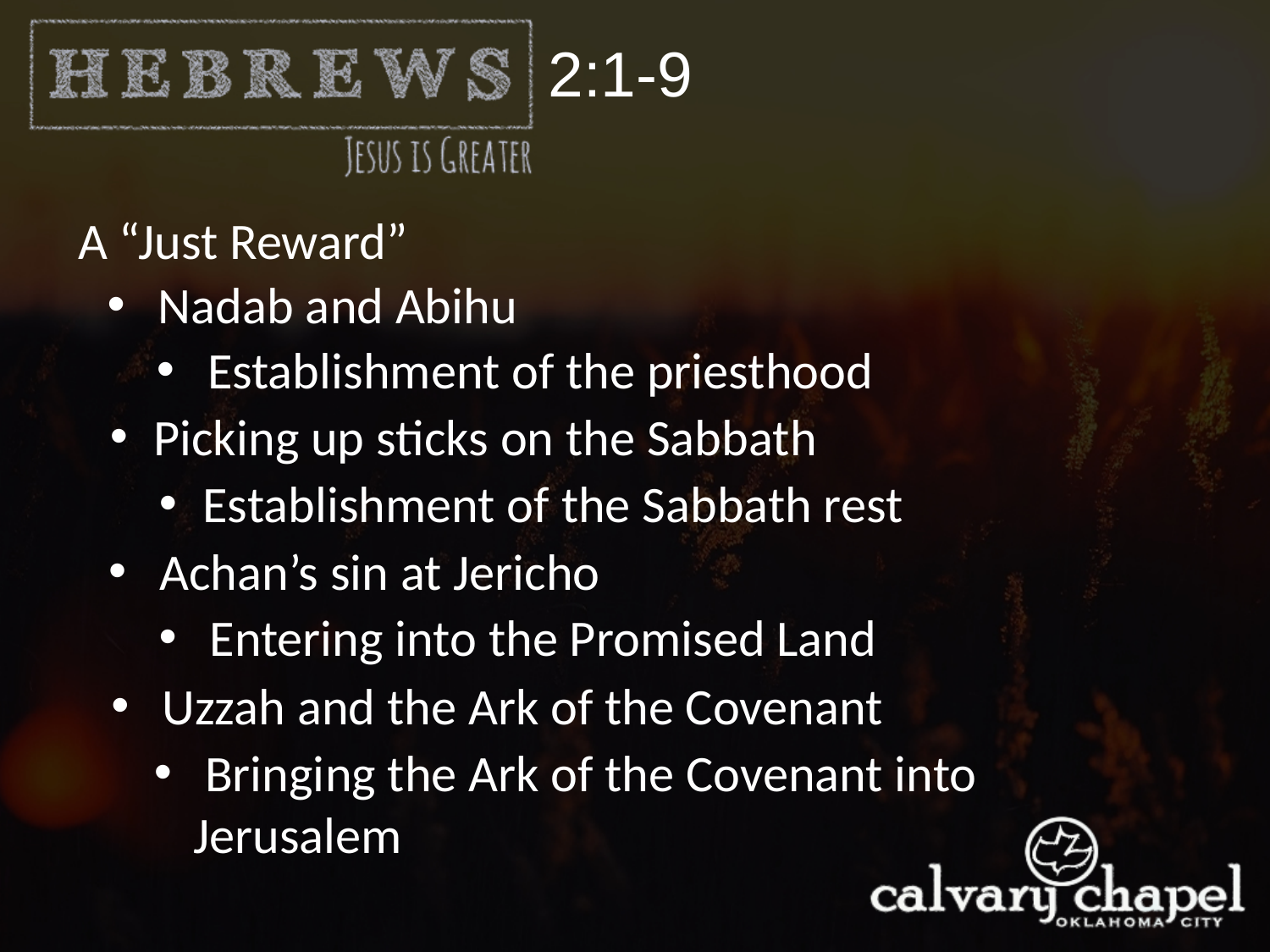

2:1-9
A “Just Reward”
 Nadab and Abihu
 Establishment of the priesthood
 Picking up sticks on the Sabbath
 Establishment of the Sabbath rest
 Achan’s sin at Jericho
 Entering into the Promised Land
 Uzzah and the Ark of the Covenant
 Bringing the Ark of the Covenant into Jerusalem